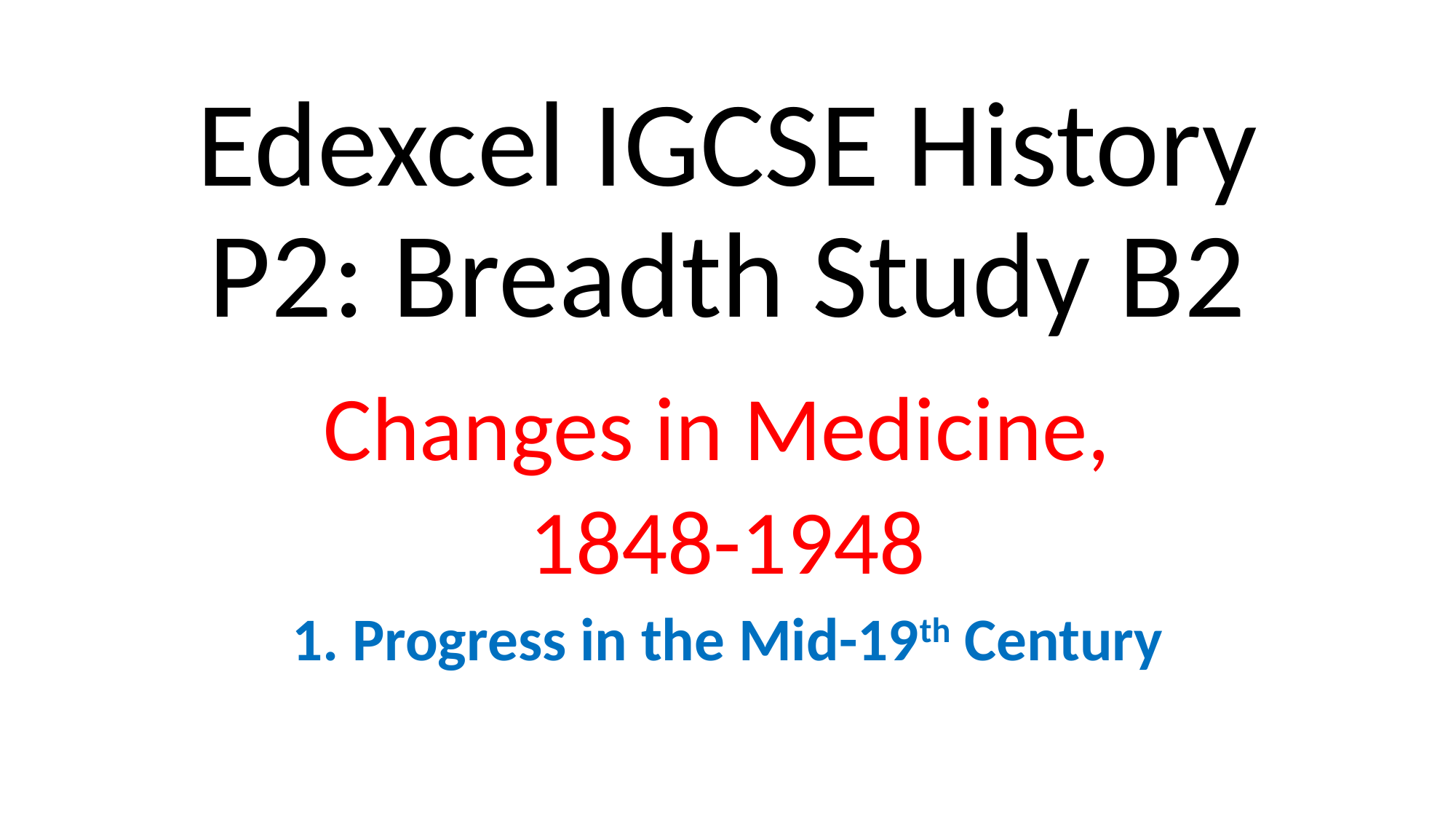

# Edexcel IGCSE History P2: Breadth Study B2
Changes in Medicine,
1848-1948
1. Progress in the Mid-19th Century